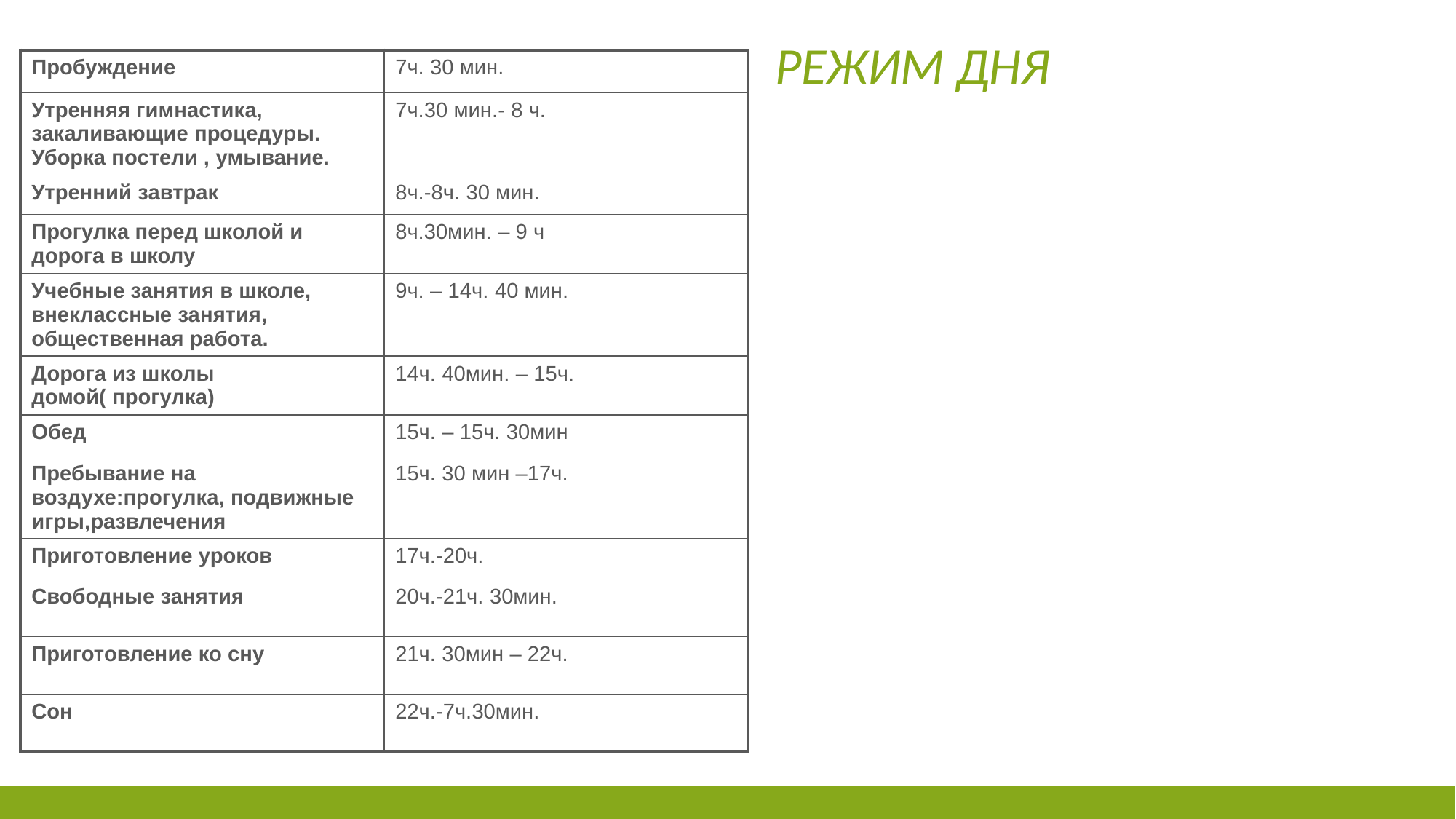

# Режим дня
| Пробуждение | 7ч. 30 мин. |
| --- | --- |
| Утренняя гимнастика, закаливающие процедуры. Уборка постели , умывание. | 7ч.30 мин.- 8 ч. |
| Утренний завтрак | 8ч.-8ч. 30 мин. |
| Прогулка перед школой и дорога в школу | 8ч.30мин. – 9 ч |
| Учебные занятия в школе, внеклассные занятия, общественная работа. | 9ч. – 14ч. 40 мин. |
| Дорога из школы домой( прогулка) | 14ч. 40мин. – 15ч. |
| Обед | 15ч. – 15ч. 30мин |
| Пребывание на воздухе:прогулка, подвижные игры,развлечения | 15ч. 30 мин –17ч. |
| Приготовление уроков | 17ч.-20ч. |
| Свободные занятия | 20ч.-21ч. 30мин. |
| Приготовление ко сну | 21ч. 30мин – 22ч. |
| Сон | 22ч.-7ч.30мин. |